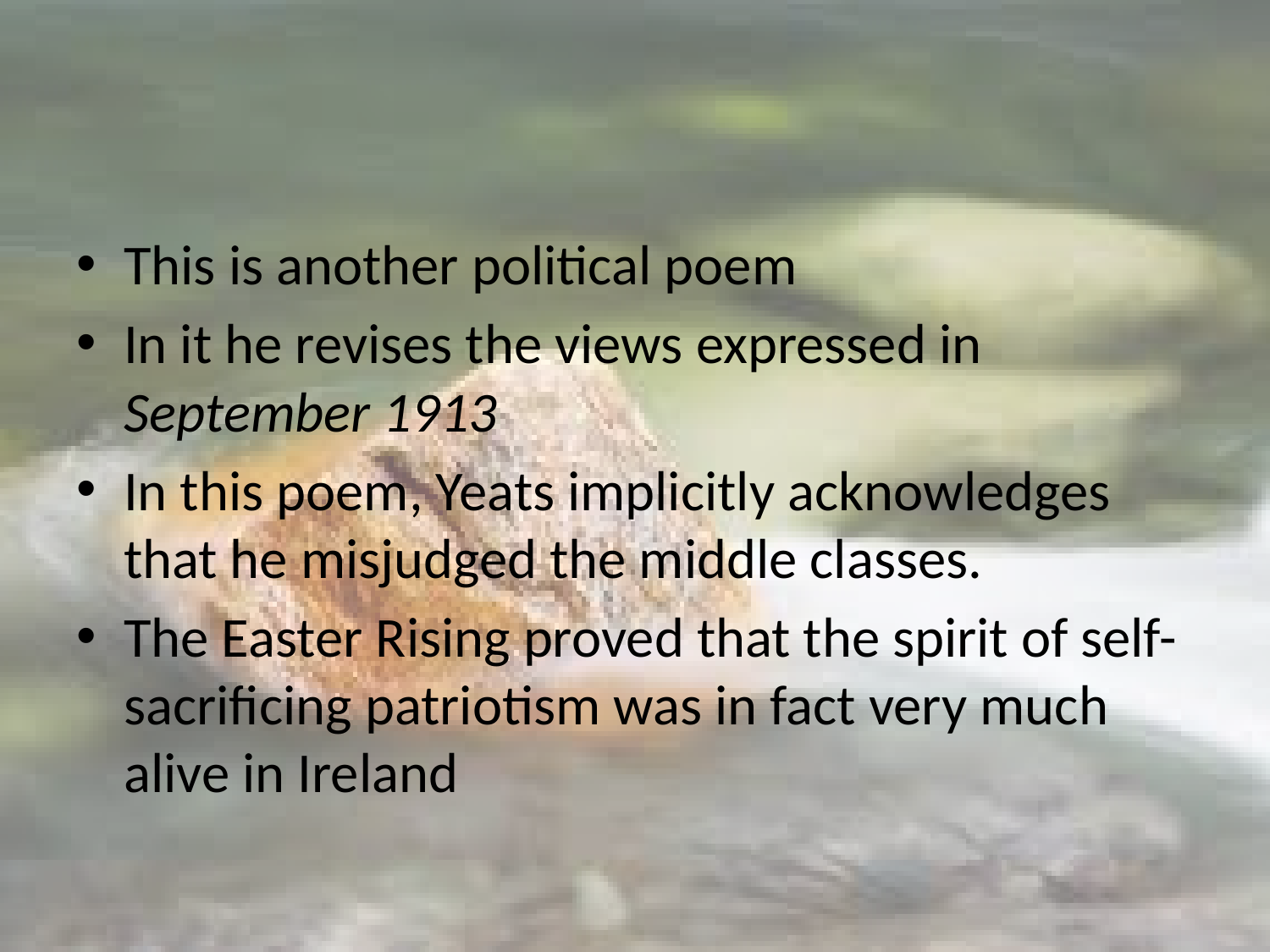

#
This is another political poem
In it he revises the views expressed in September 1913
In this poem, Yeats implicitly acknowledges that he misjudged the middle classes.
The Easter Rising proved that the spirit of self-sacrificing patriotism was in fact very much alive in Ireland